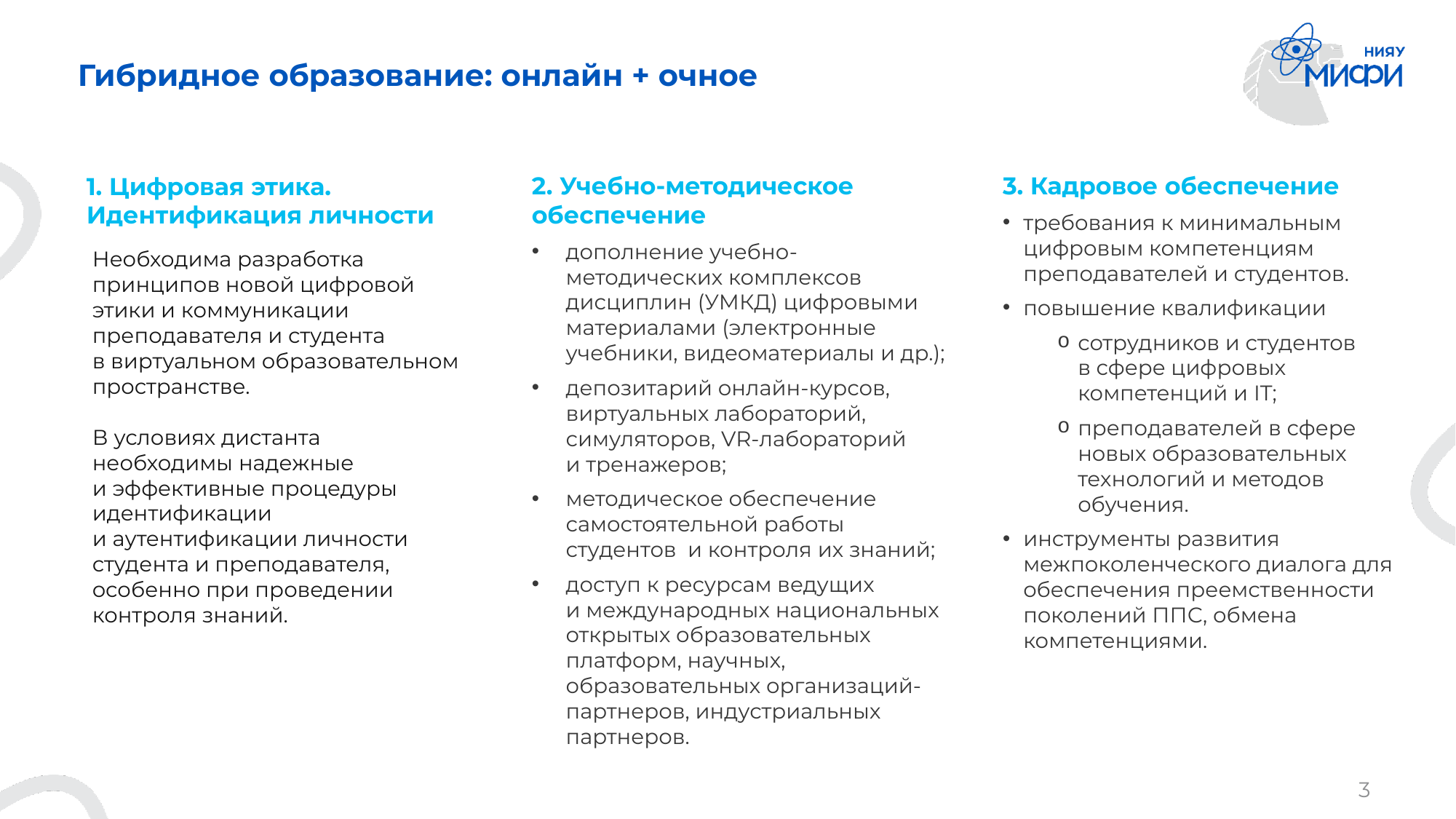

Гибридное образование: онлайн + очное

2. Учебно-методическое обеспечение
дополнение учебно-методических комплексов дисциплин (УМКД) цифровыми материалами (электронные учебники, видеоматериалы и др.);
депозитарий онлайн-курсов, виртуальных лабораторий, симуляторов, VR-лабораторий
и тренажеров;
методическое обеспечение самостоятельной работы студентов  и контроля их знаний;
доступ к ресурсам ведущих
и международных национальных открытых образовательных платформ, научных, образовательных организаций-партнеров, индустриальных партнеров.

3. Кадровое обеспечение
требования к минимальным цифровым компетенциям преподавателей и студентов.
повышение квалификации
сотрудников и студентов
в сфере цифровых компетенций и IT;
преподавателей в сфере новых образовательных технологий и методов обучения.
инструменты развития межпоколенческого диалога для обеспечения преемственности поколений ППС, обмена компетенциями.
1. Цифровая этика.
Идентификация личности
Необходима разработка принципов новой цифровой этики и коммуникации преподавателя и студента
в виртуальном образовательном пространстве.

В условиях дистанта необходимы надежные
и эффективные процедуры идентификации
и аутентификации личности студента и преподавателя, особенно при проведении контроля знаний.